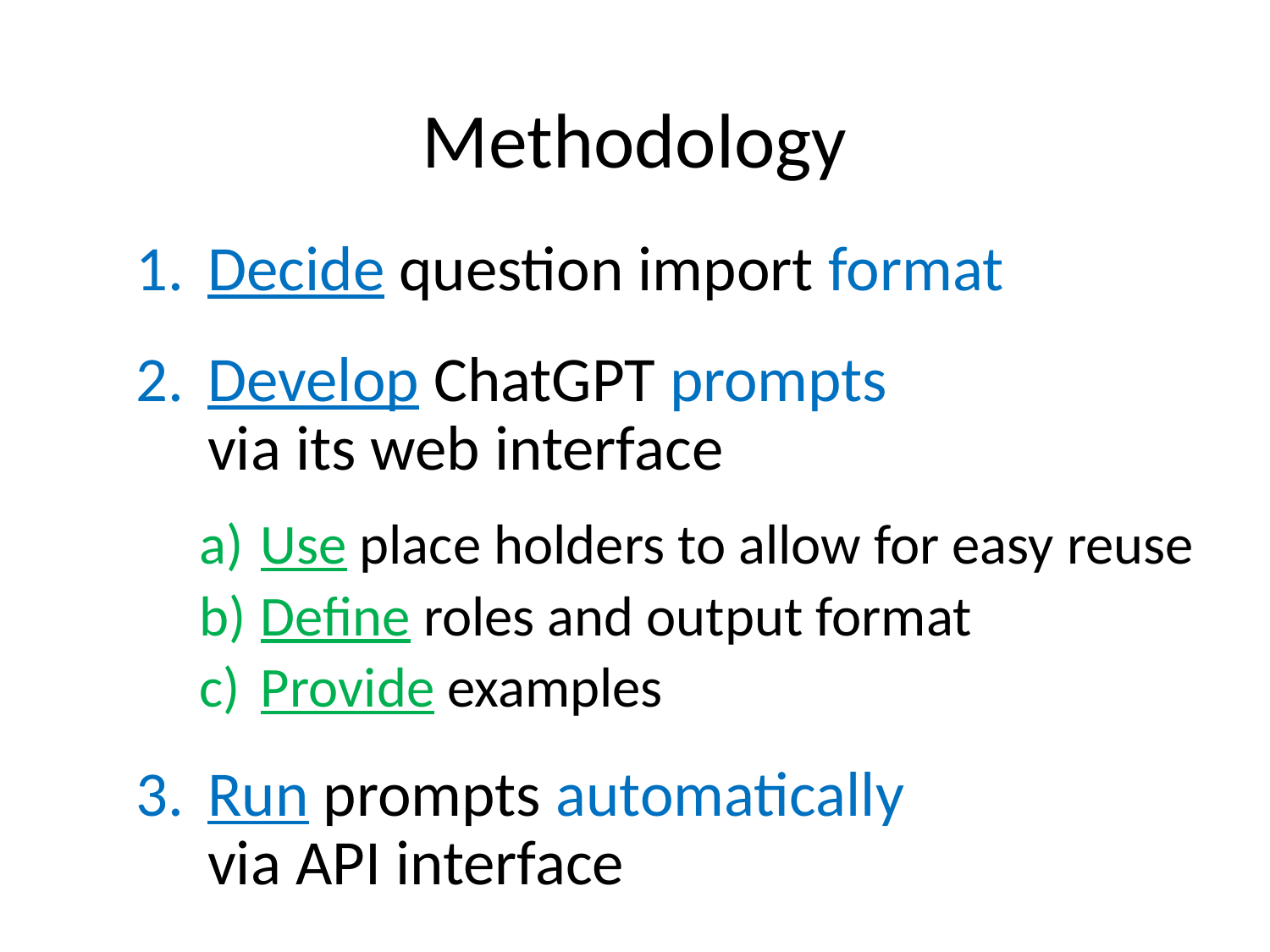

# Methodology
Decide question import format
Develop ChatGPT prompts
via its web interface
Use place holders to allow for easy reuse
Define roles and output format
Provide examples
Run prompts automatically
via API interface